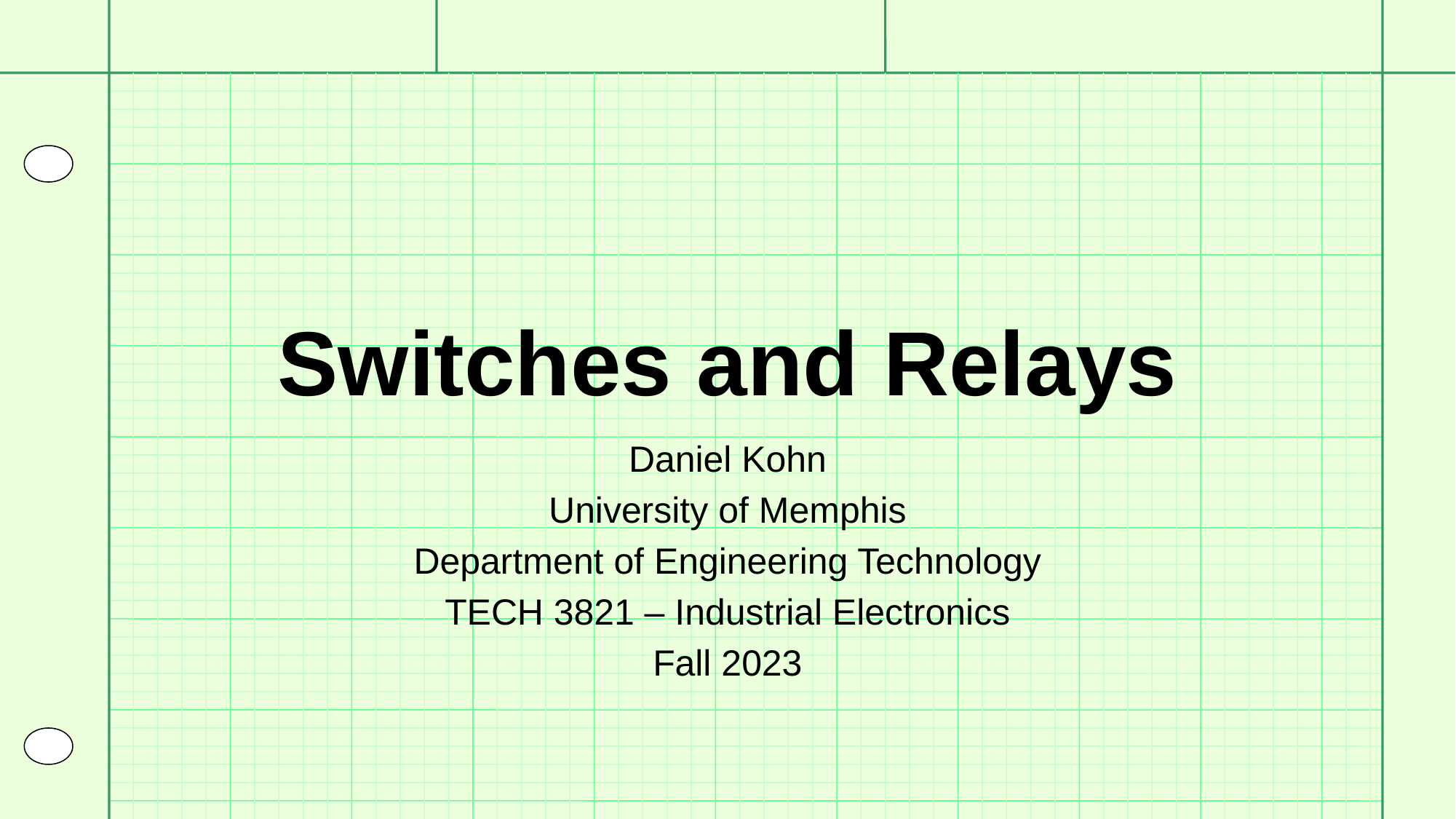

# Switches and Relays
Daniel Kohn
University of Memphis
Department of Engineering Technology
TECH 3821 – Industrial Electronics
Fall 2023